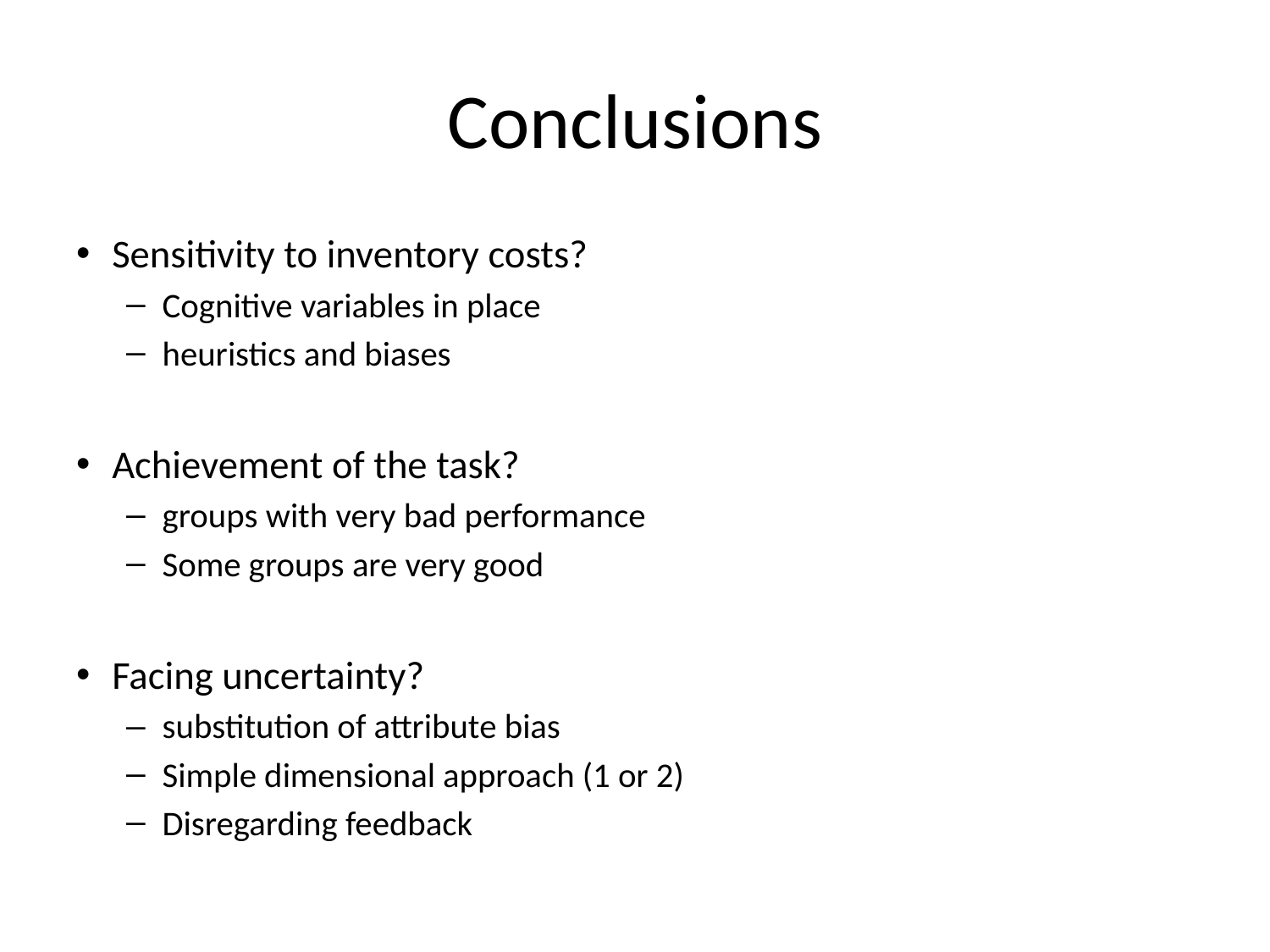

# Conclusions
Sensitivity to inventory costs?
Cognitive variables in place
heuristics and biases

Achievement of the task?
groups with very bad performance
Some groups are very good

Facing uncertainty?
substitution of attribute bias
Simple dimensional approach (1 or 2)
Disregarding feedback